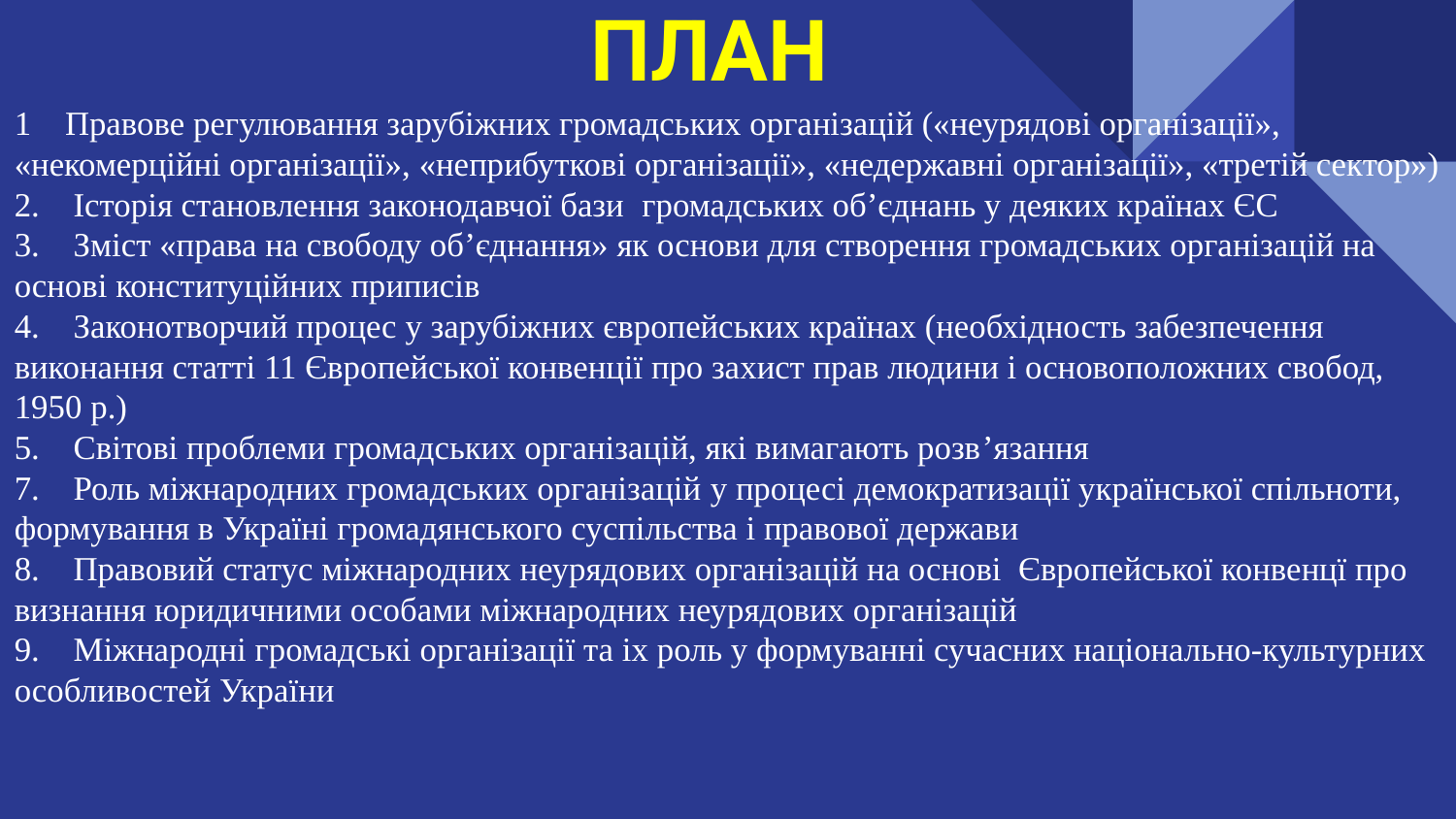

# ПЛАН
1    Правове регулювання зарубіжних громадських організацій («неурядові організації», «некомерційні організації», «неприбуткові організації», «недержавні організації», «третій сектор»)
2.    Історія становлення законодавчої бази  громадських об’єднань у деяких країнах ЄС
3.    Зміст «права на свободу об’єднання» як основи для створення громадських організацій на основі конституційних приписів
4.    Законотворчий процес у зарубіжних європейських країнах (необхідность забезпечення виконання статті 11 Європейської конвенції про захист прав людини і основоположних свобод, 1950 р.)
5.    Світові проблеми громадських організацій, які вимагають розв’язання
7.    Роль міжнародних громадських організацій у процесі демократизації української спільноти, формування в Україні громадянського суспільства і правової держави
8.    Правовий статус міжнародних неурядових організацій на основі  Європейської конвенцї про визнання юридичними особами міжнародних неурядових організацій
9.    Міжнародні громадські організації та іх роль у формуванні сучасних національно-культурних особливостей України